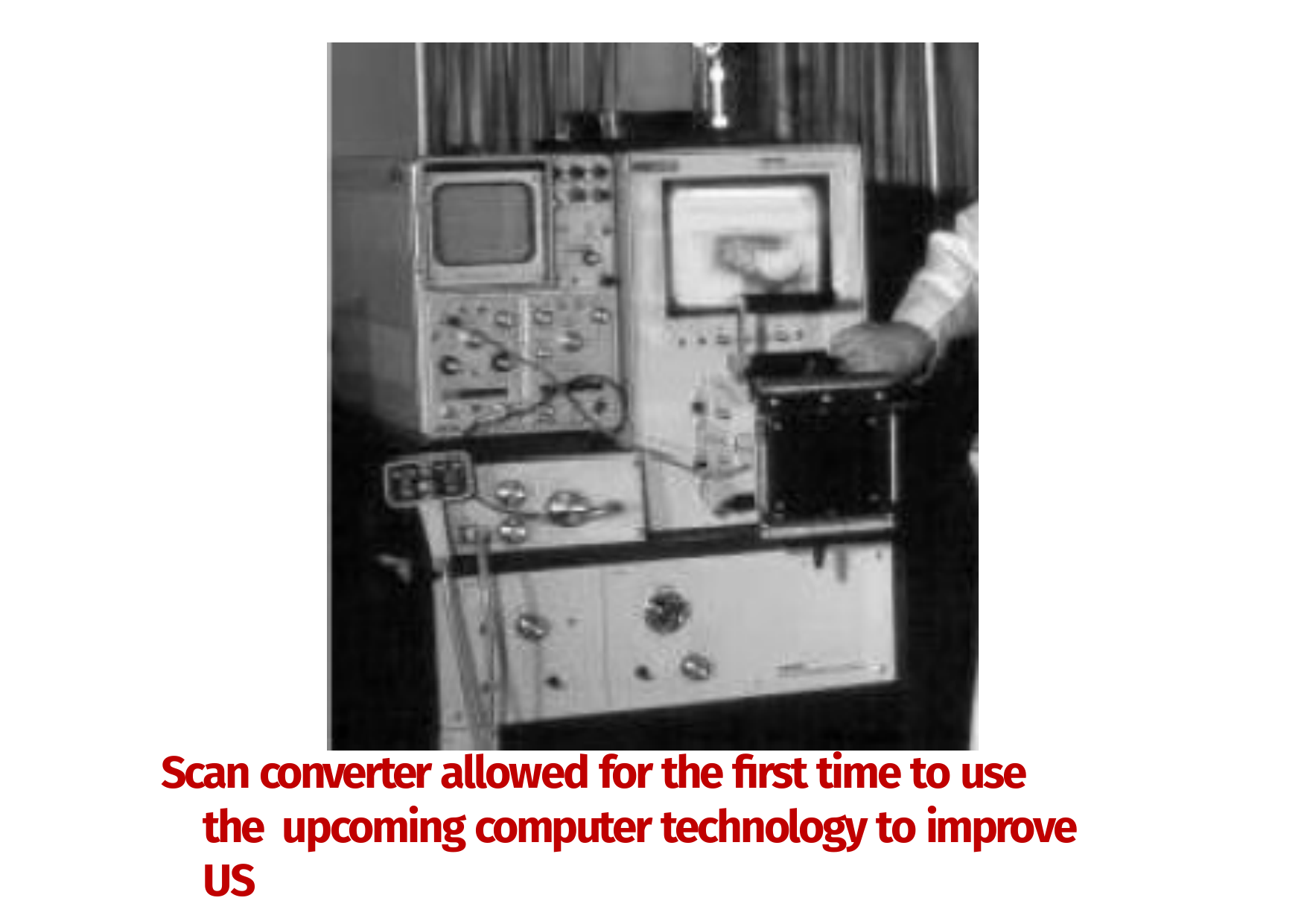

Scan converter allowed for the first time to use the  upcoming computer technology to improve US